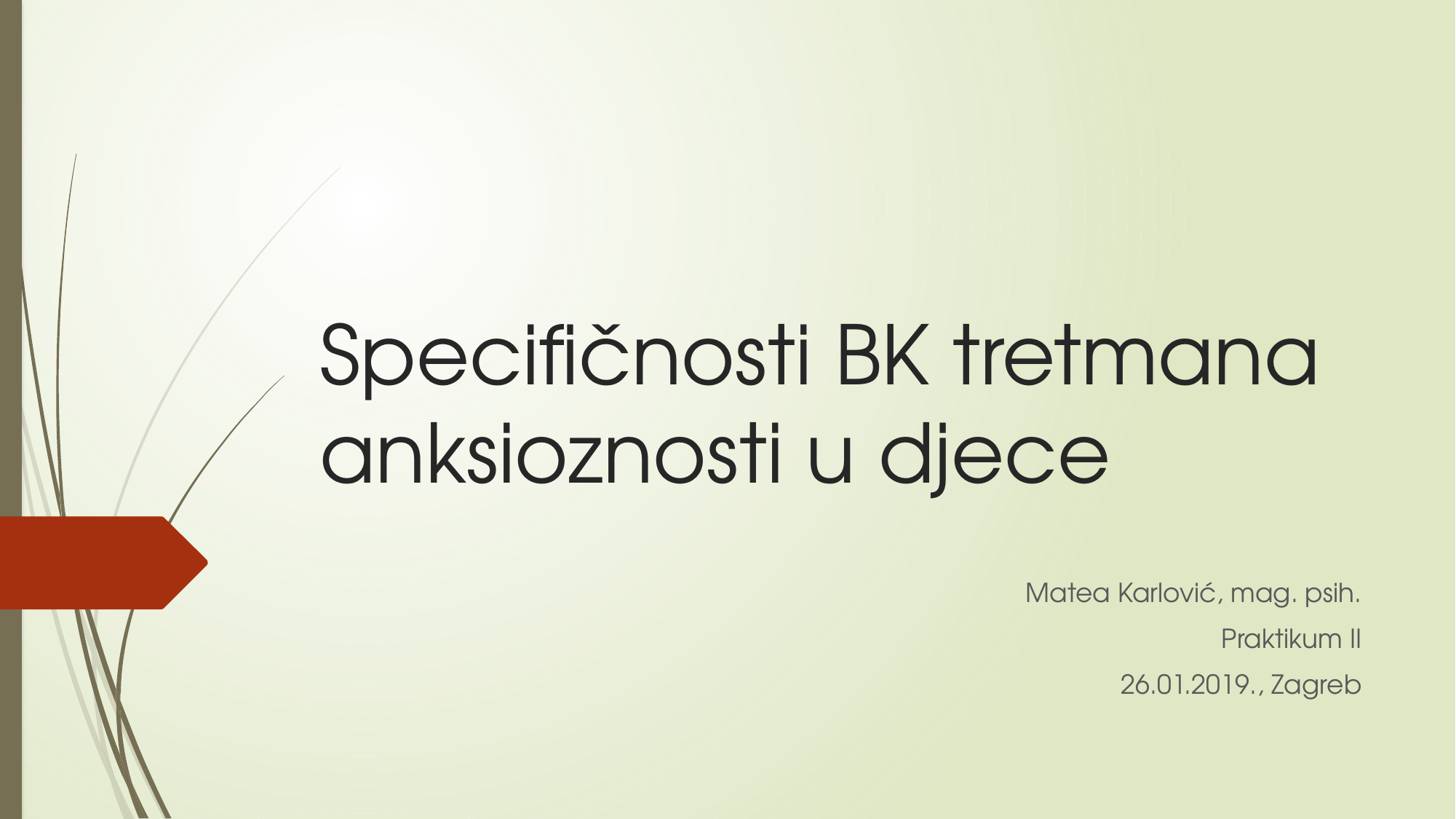

# Specifičnosti BK tretmana anksioznosti u djece
Matea Karlović, mag. psih.
Praktikum II
26.01.2019., Zagreb